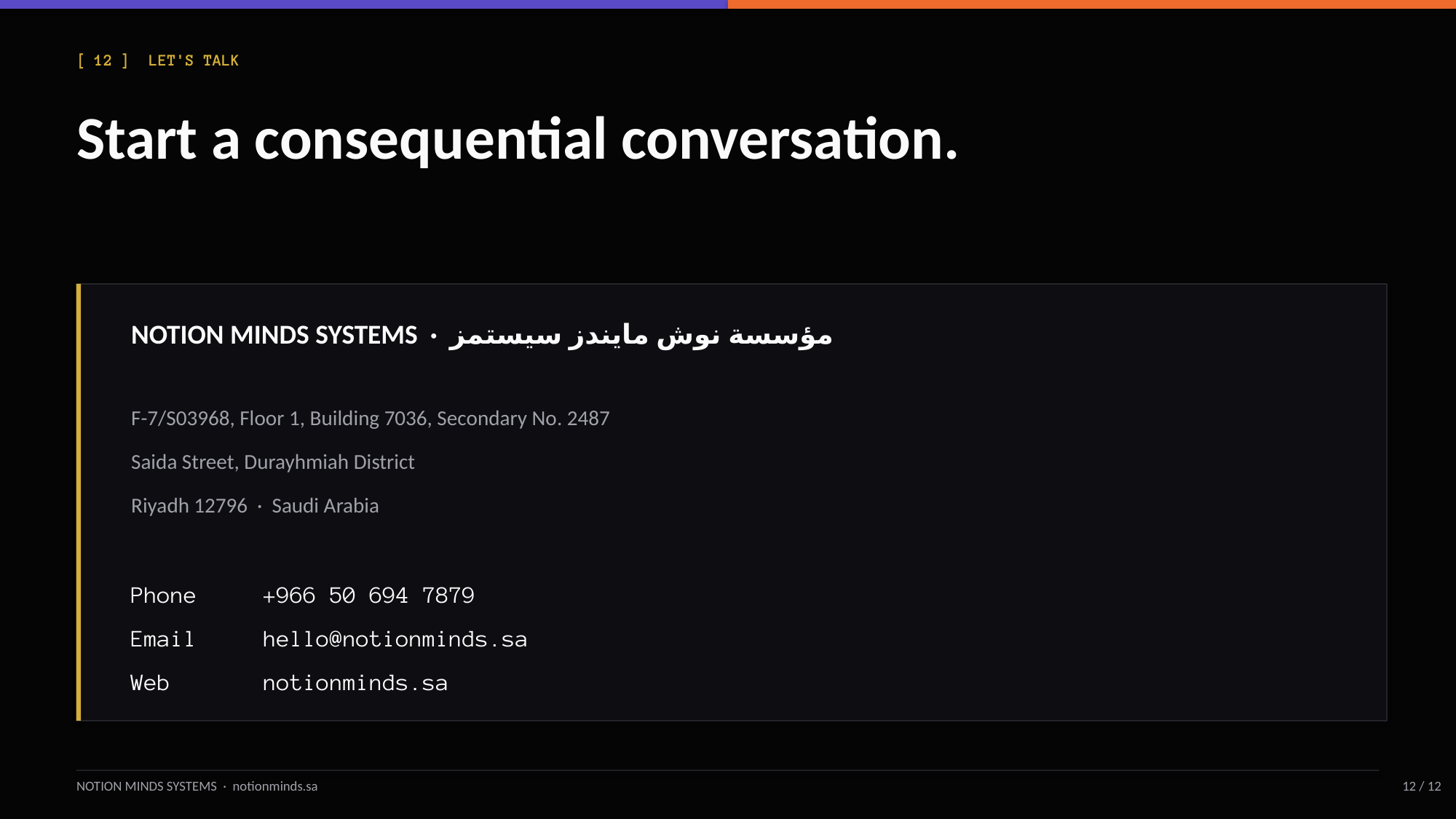

[ 12 ]  LET'S TALK
Start a consequential conversation.

NOTION MINDS SYSTEMS  ·  مؤسسة نوش مايندز سيستمز
F-7/S03968, Floor 1, Building 7036, Secondary No. 2487
Saida Street, Durayhmiah District
Riyadh 12796  ·  Saudi Arabia
Phone     +966 50 694 7879
Email     hello@notionminds.sa
Web       notionminds.sa

NOTION MINDS SYSTEMS  ·  notionminds.sa
12 / 12